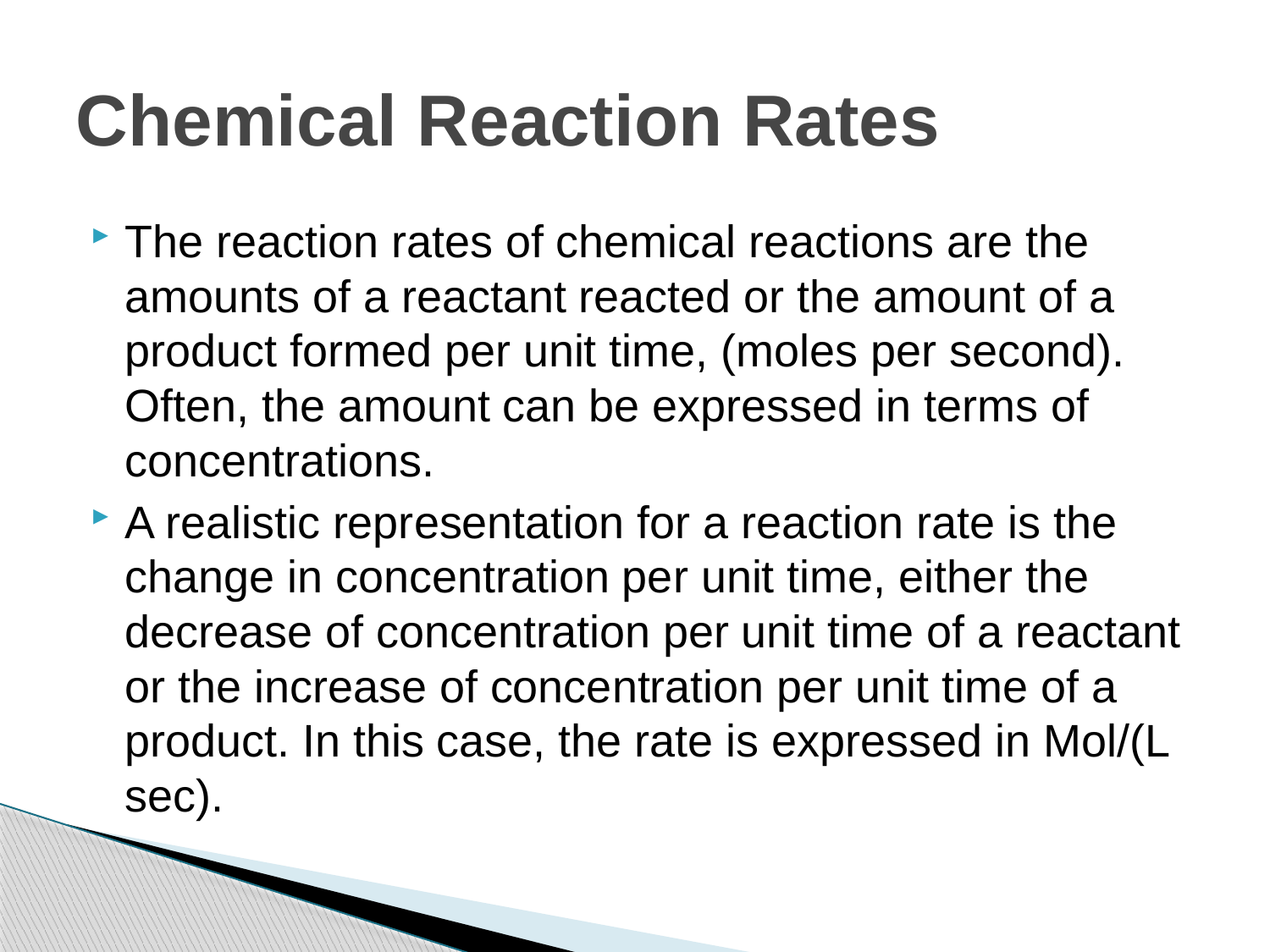

# Chemical Reaction Rates
The reaction rates of chemical reactions are the amounts of a reactant reacted or the amount of a product formed per unit time, (moles per second). Often, the amount can be expressed in terms of concentrations.
A realistic representation for a reaction rate is the change in concentration per unit time, either the decrease of concentration per unit time of a reactant or the increase of concentration per unit time of a product. In this case, the rate is expressed in Mol/(L sec).